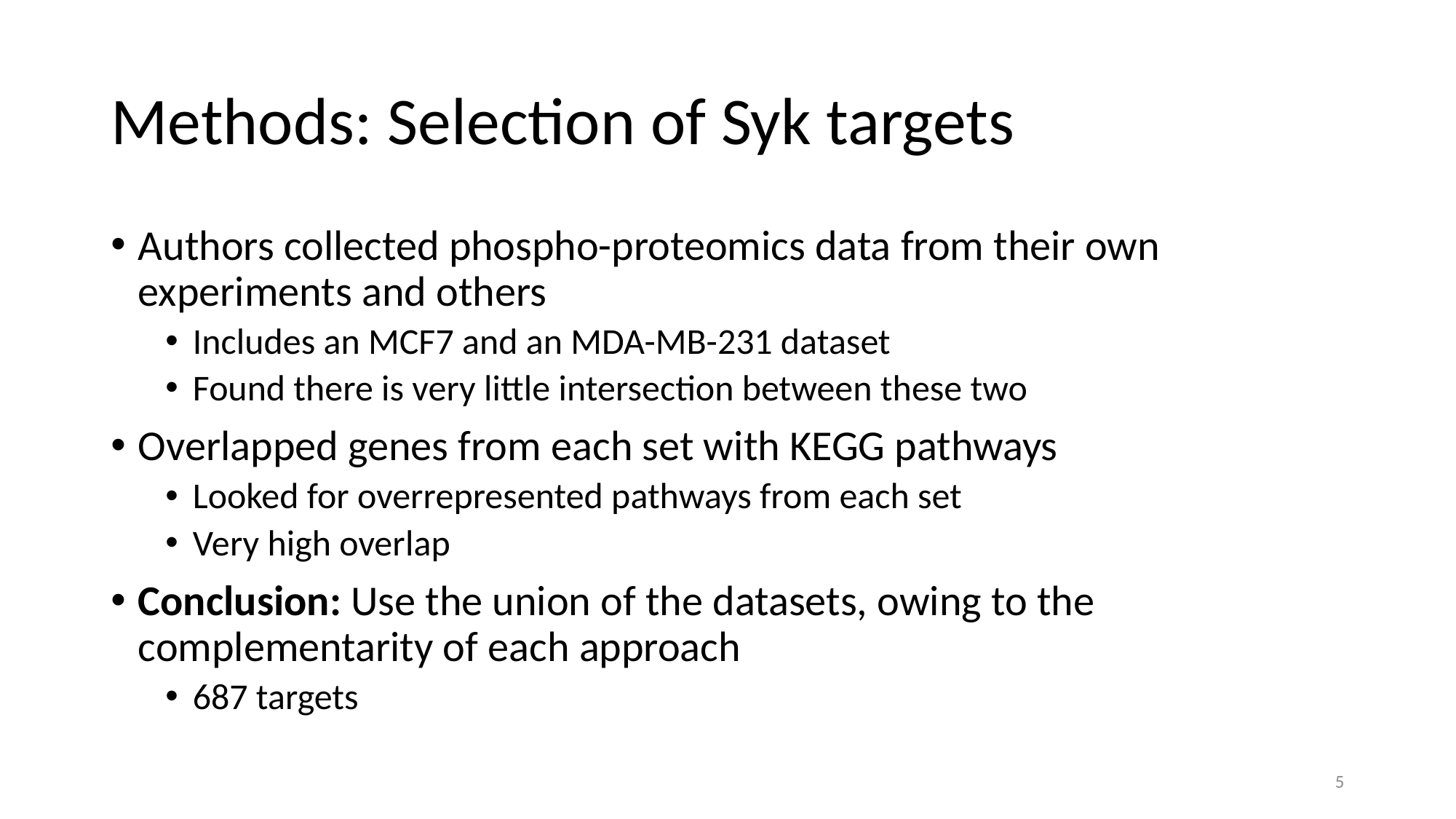

# Methods: Selection of Syk targets
Authors collected phospho-proteomics data from their own experiments and others
Includes an MCF7 and an MDA-MB-231 dataset
Found there is very little intersection between these two
Overlapped genes from each set with KEGG pathways
Looked for overrepresented pathways from each set
Very high overlap
Conclusion: Use the union of the datasets, owing to the complementarity of each approach
687 targets
5